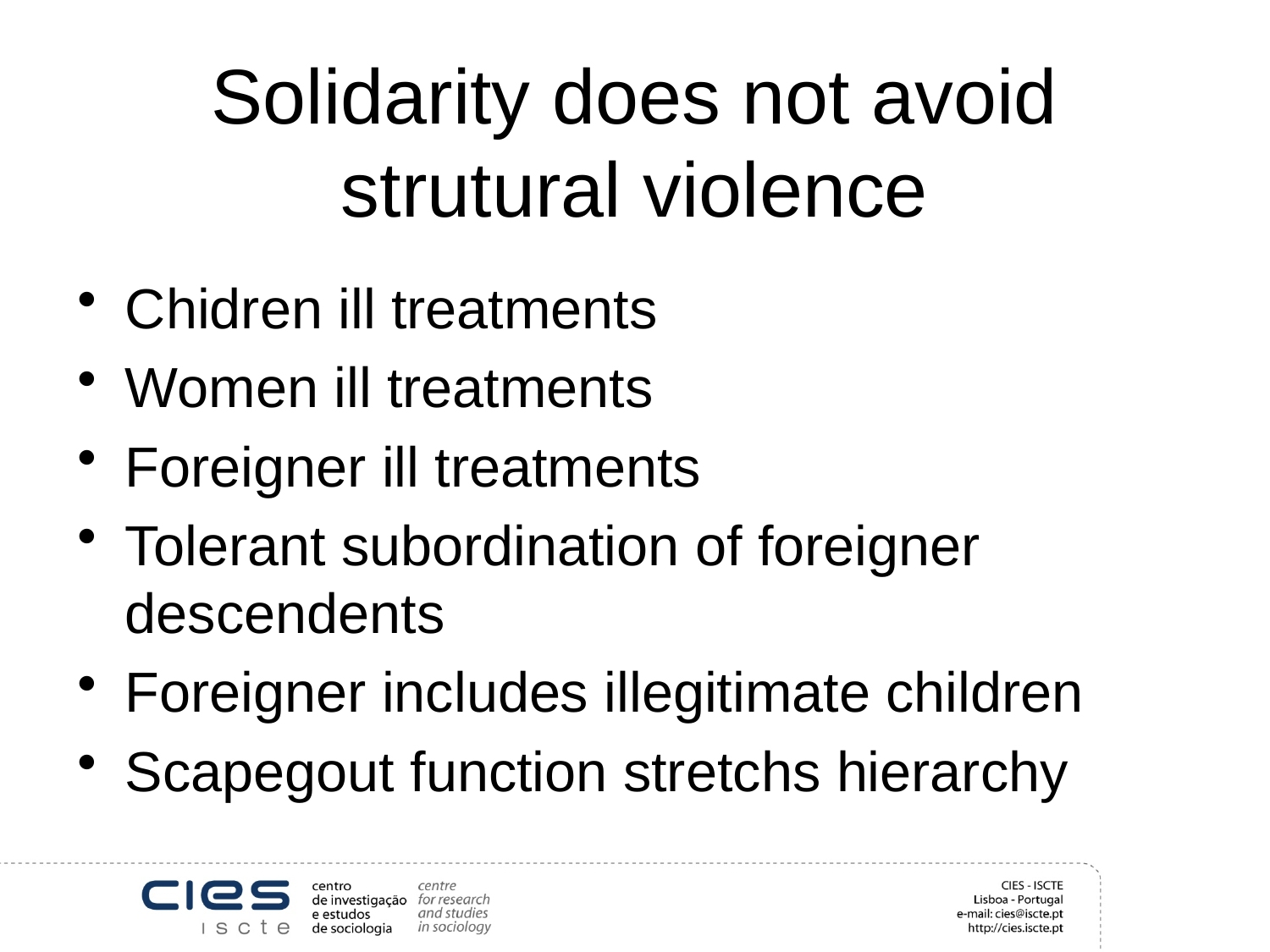

# Solidarity does not avoid strutural violence
Chidren ill treatments
Women ill treatments
Foreigner ill treatments
Tolerant subordination of foreigner descendents
Foreigner includes illegitimate children
Scapegout function stretchs hierarchy